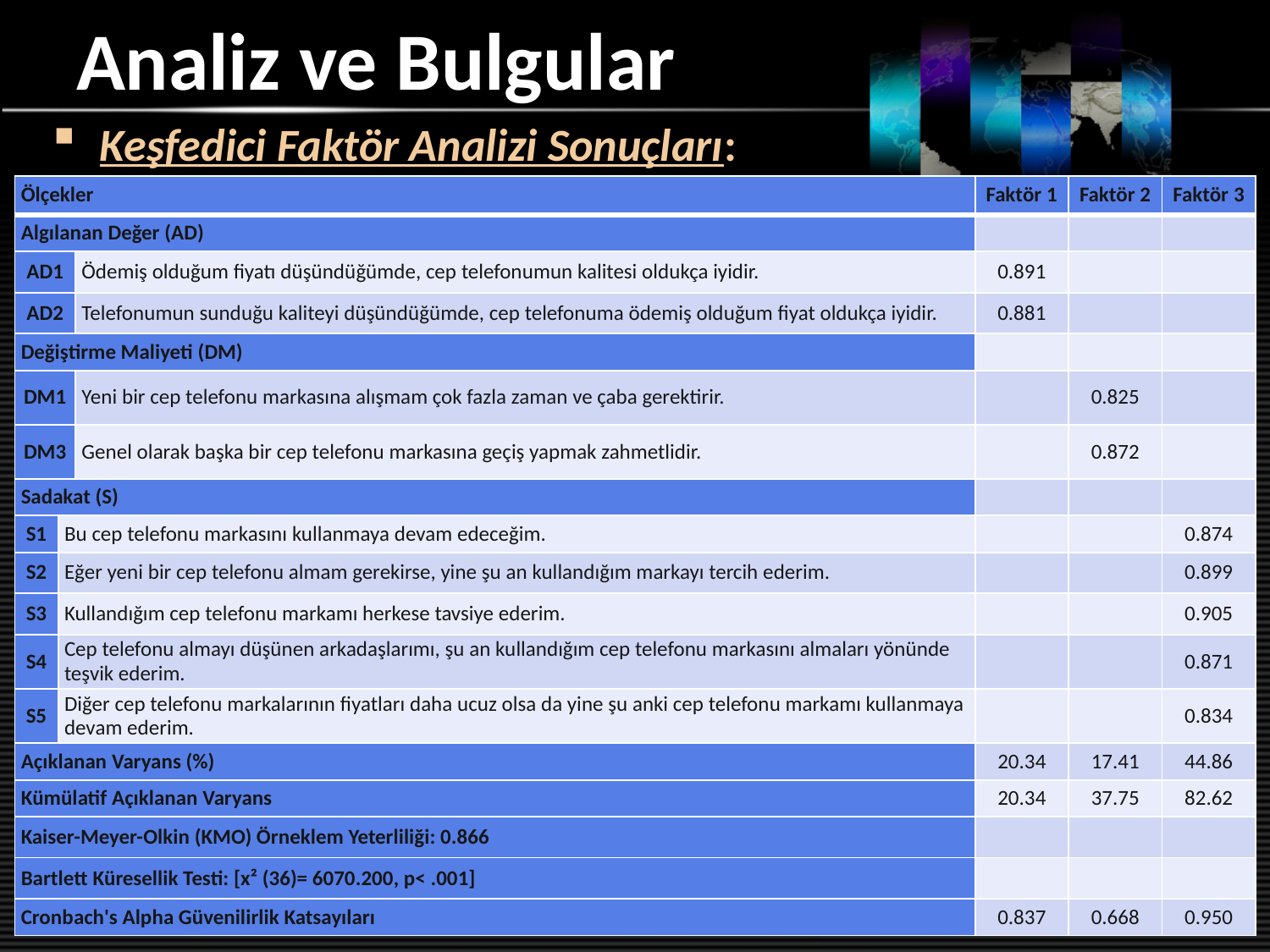

# Analiz ve Bulgular
Keşfedici Faktör Analizi Sonuçları:

| Ölçekler |  |  | Faktör 1 | Faktör 2 | Faktör 3 |
| --- | --- | --- | --- | --- | --- |
| Algılanan Değer (AD) |  |  |  |  |  |
| AD1 |  | Ödemiş olduğum fiyatı düşündüğümde, cep telefonumun kalitesi oldukça iyidir. | 0.891 |  |  |
| AD2 |  | Telefonumun sunduğu kaliteyi düşündüğümde, cep telefonuma ödemiş olduğum fiyat oldukça iyidir. | 0.881 |  |  |
| Değiştirme Maliyeti (DM) |  |  |  |  |  |
| DM1 |  | Yeni bir cep telefonu markasına alışmam çok fazla zaman ve çaba gerektirir. |  | 0.825 |  |
| DM3 |  | Genel olarak başka bir cep telefonu markasına geçiş yapmak zahmetlidir. |  | 0.872 |  |
| Sadakat (S) |  |  |  |  |  |
| S1 | Bu cep telefonu markasını kullanmaya devam edeceğim. |  |  |  | 0.874 |
| S2 | Eğer yeni bir cep telefonu almam gerekirse, yine şu an kullandığım markayı tercih ederim. |  |  |  | 0.899 |
| S3 | Kullandığım cep telefonu markamı herkese tavsiye ederim. |  |  |  | 0.905 |
| S4 | Cep telefonu almayı düşünen arkadaşlarımı, şu an kullandığım cep telefonu markasını almaları yönünde teşvik ederim. |  |  |  | 0.871 |
| S5 | Diğer cep telefonu markalarının fiyatları daha ucuz olsa da yine şu anki cep telefonu markamı kullanmaya devam ederim. |  |  |  | 0.834 |
| Açıklanan Varyans (%) |  |  | 20.34 | 17.41 | 44.86 |
| Kümülatif Açıklanan Varyans |  |  | 20.34 | 37.75 | 82.62 |
| Kaiser-Meyer-Olkin (KMO) Örneklem Yeterliliği: 0.866 |  |  |  |  |  |
| Bartlett Küresellik Testi: [x² (36)= 6070.200, p< .001] |  |  |  |  |  |
| Cronbach's Alpha Güvenilirlik Katsayıları |  |  | 0.837 | 0.668 | 0.950 |
www.themegallery.com